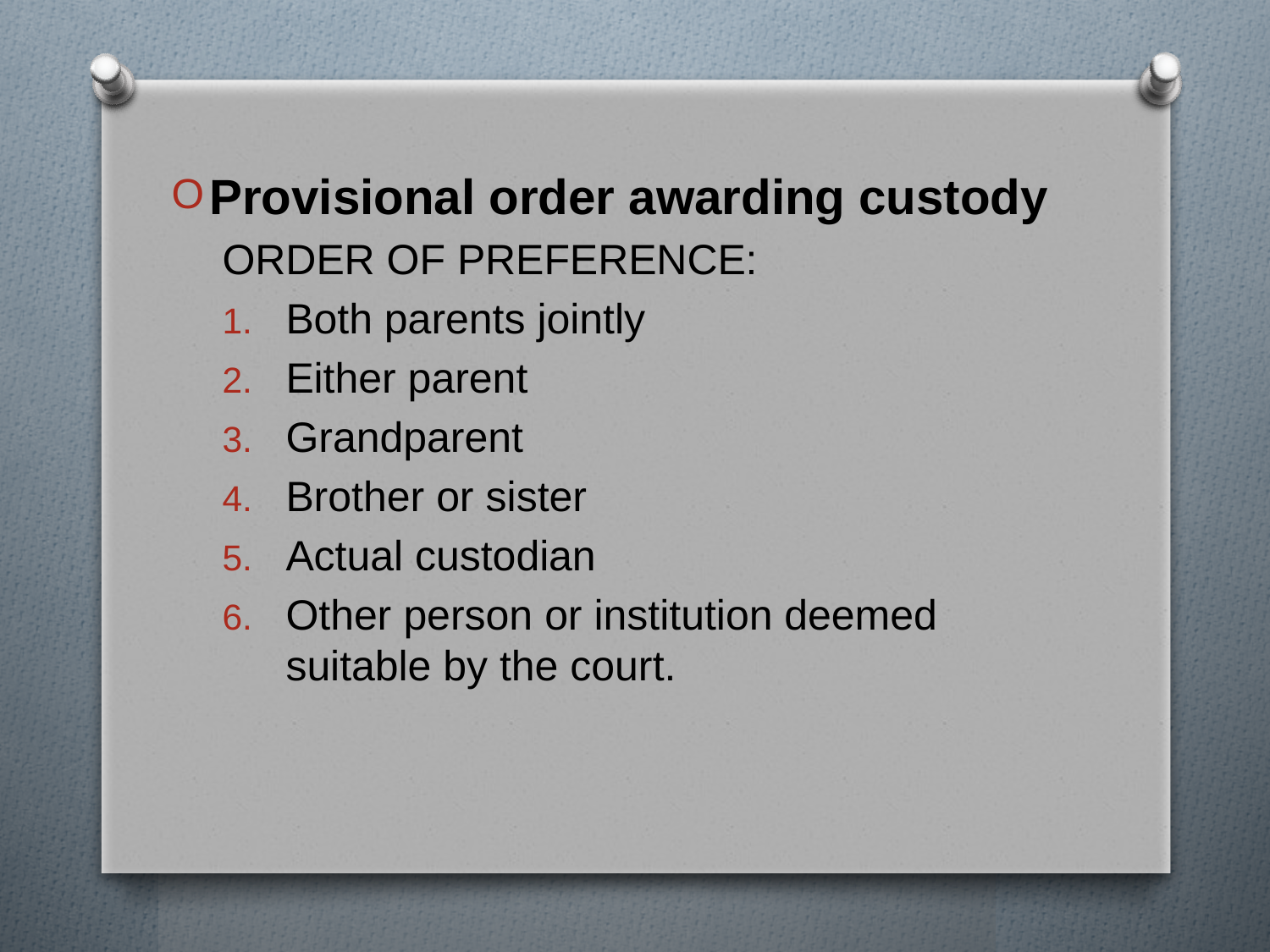

Provisional order awarding custody
ORDER OF PREFERENCE:
Both parents jointly
Either parent
Grandparent
Brother or sister
Actual custodian
Other person or institution deemed suitable by the court.